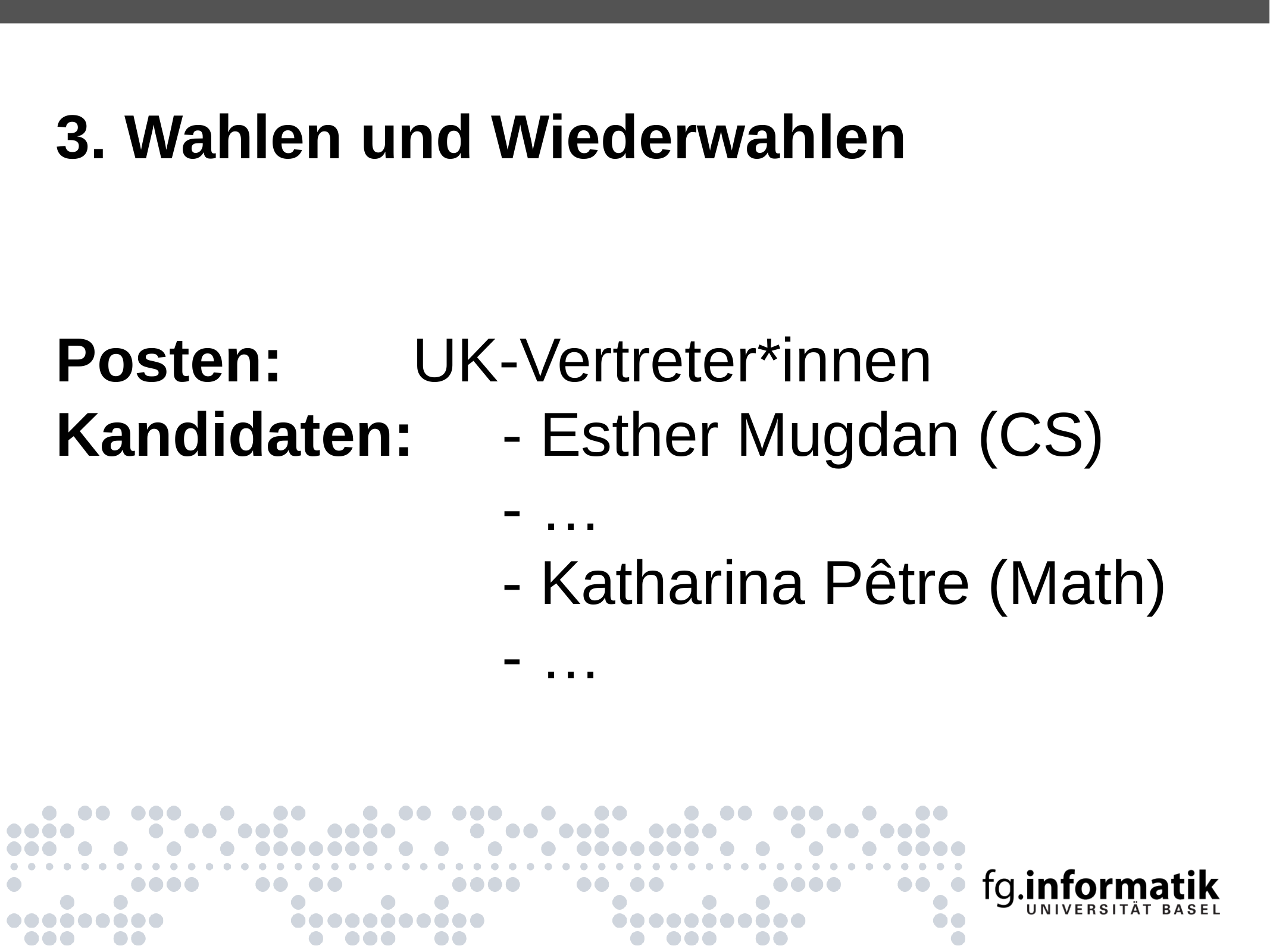

3. Wahlen und Wiederwahlen

Posten: 		UK-Vertreter*innen
Kandidaten:	- Esther Mugdan (CS)
					- …
					- Katharina Pêtre (Math)
					- …